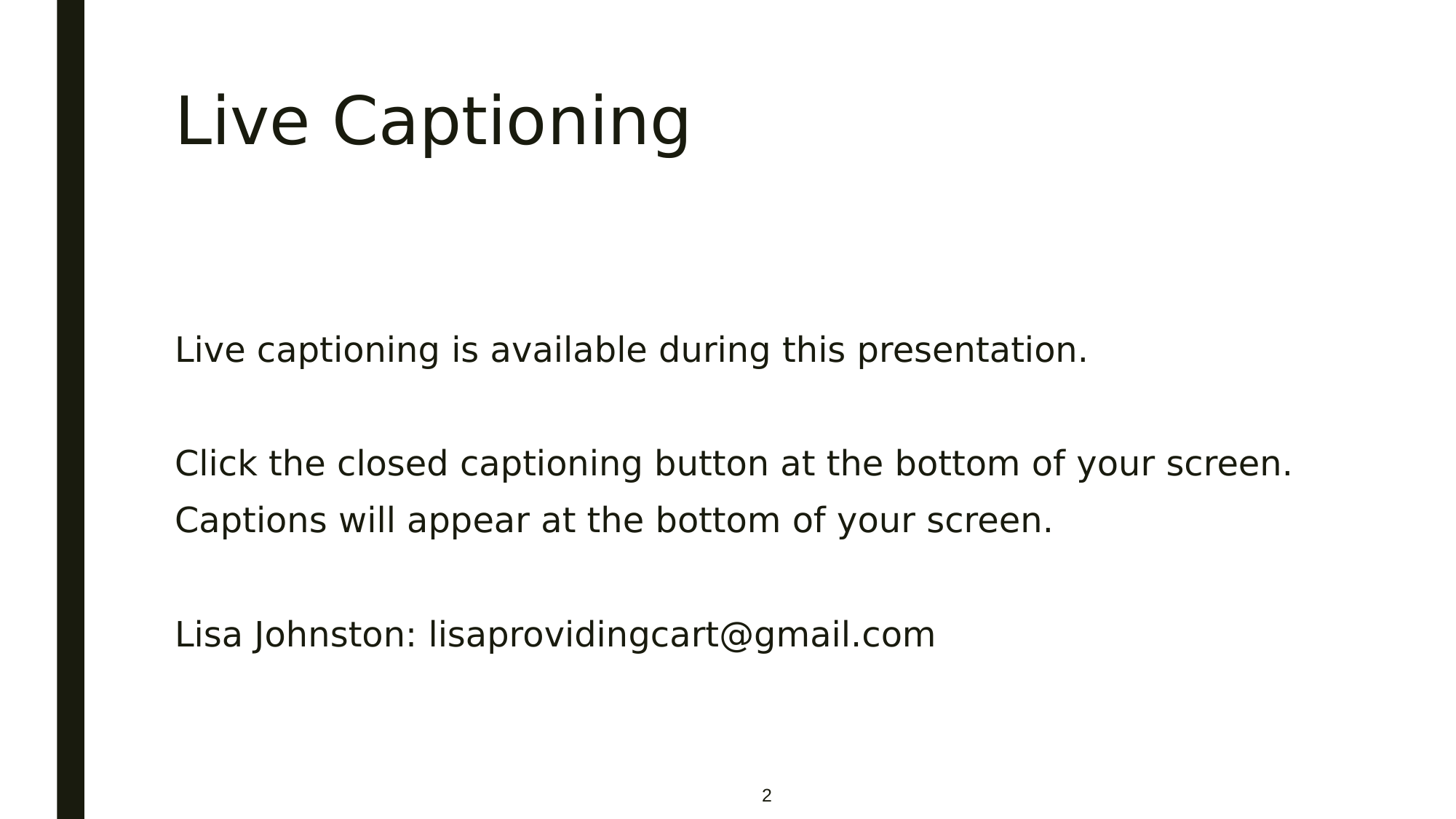

# Live Captioning

Live captioning is available during this presentation.

Click the closed captioning button at the bottom of your screen.
Captions will appear at the bottom of your screen.

Lisa Johnston: lisaprovidingcart@gmail.com
2